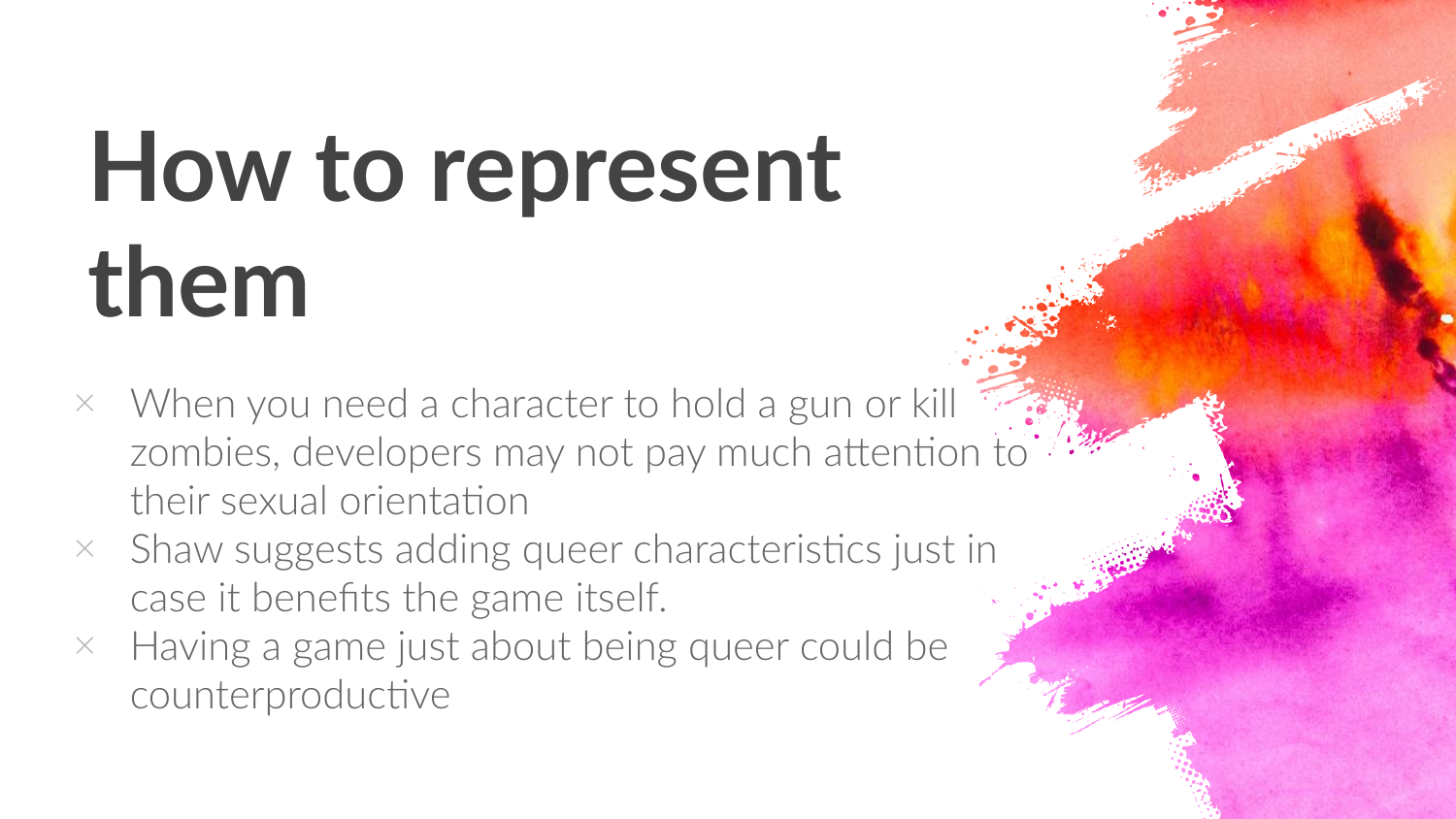

# How to represent them
When you need a character to hold a gun or kill zombies, developers may not pay much attention to their sexual orientation
Shaw suggests adding queer characteristics just in case it benefits the game itself.
Having a game just about being queer could be counterproductive